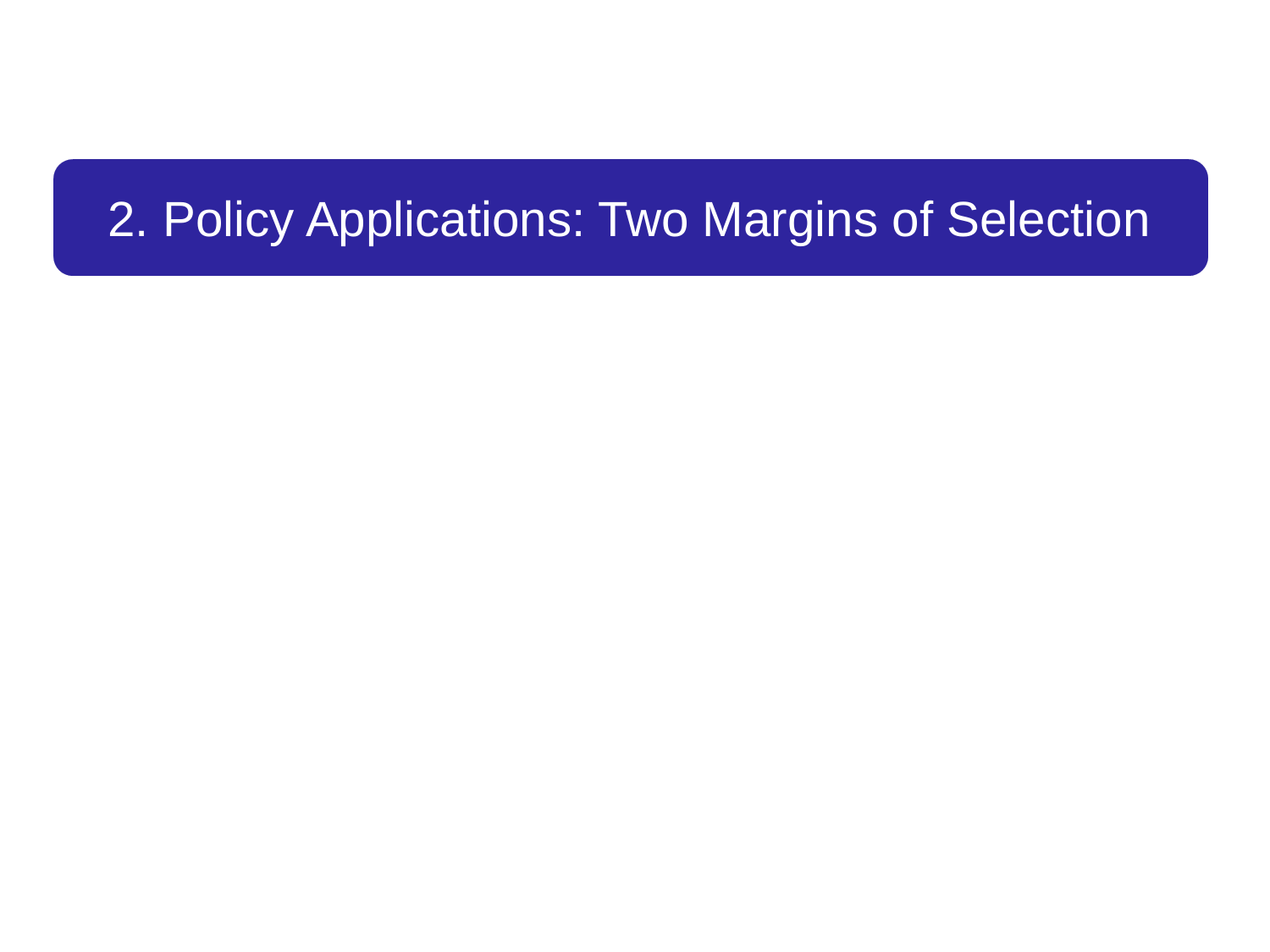

# 2. Policy Applications: Two Margins of Selection